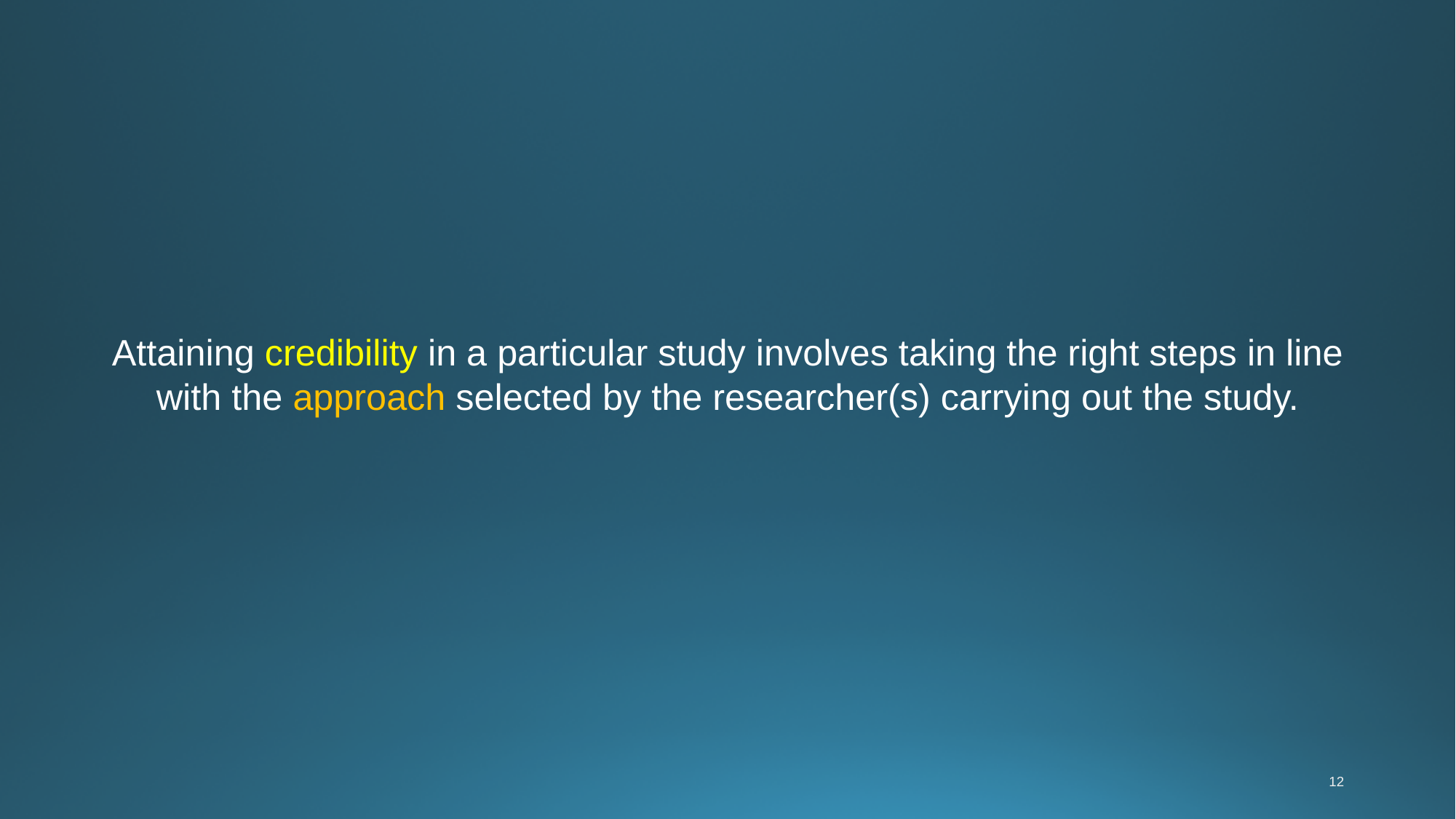

# Attaining credibility in a particular study involves taking the right steps in line with the approach selected by the researcher(s) carrying out the study.
12